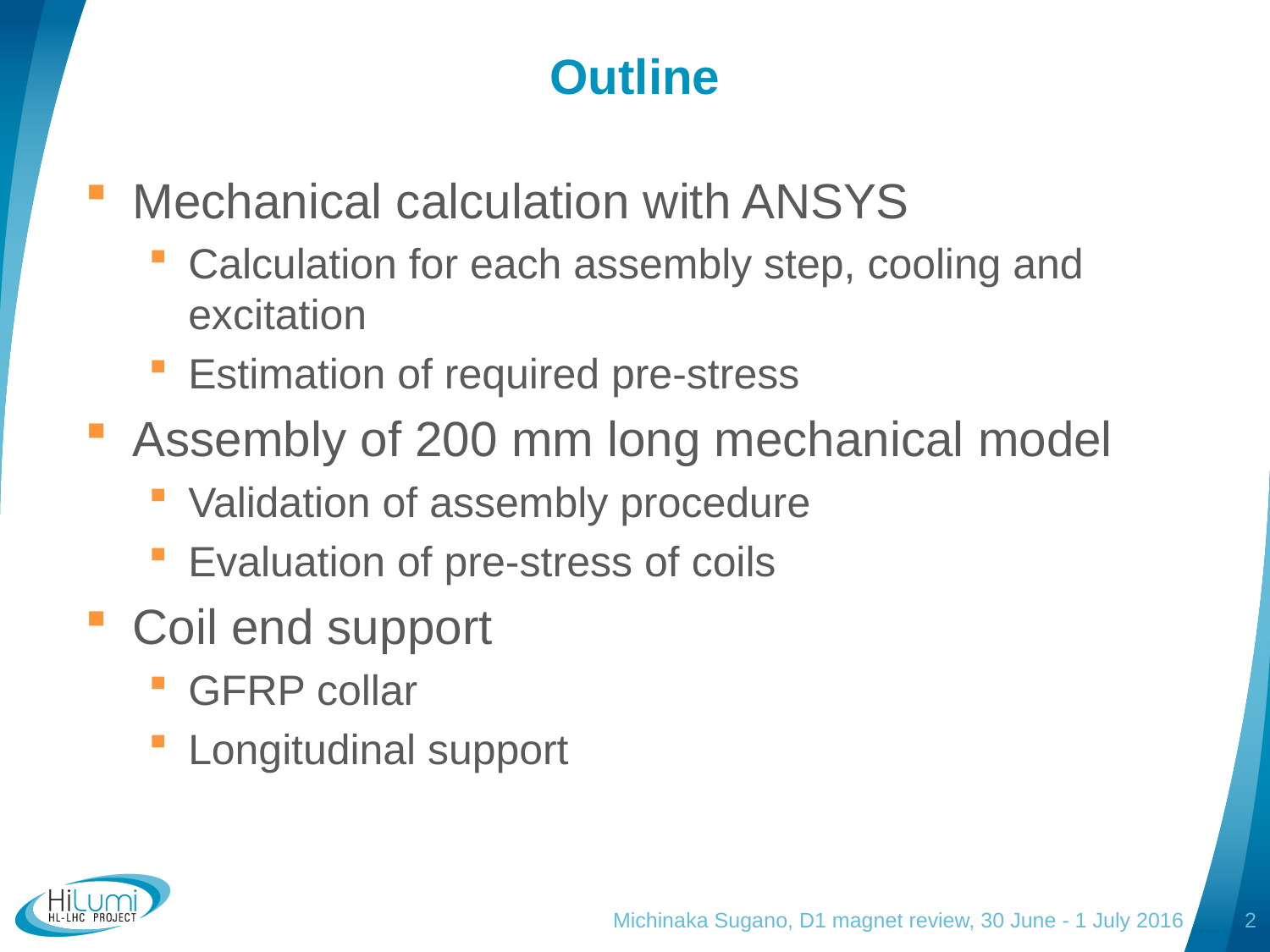

# Outline
Mechanical calculation with ANSYS
Calculation for each assembly step, cooling and excitation
Estimation of required pre-stress
Assembly of 200 mm long mechanical model
Validation of assembly procedure
Evaluation of pre-stress of coils
Coil end support
GFRP collar
Longitudinal support
Michinaka Sugano, D1 magnet review, 30 June - 1 July 2016
2